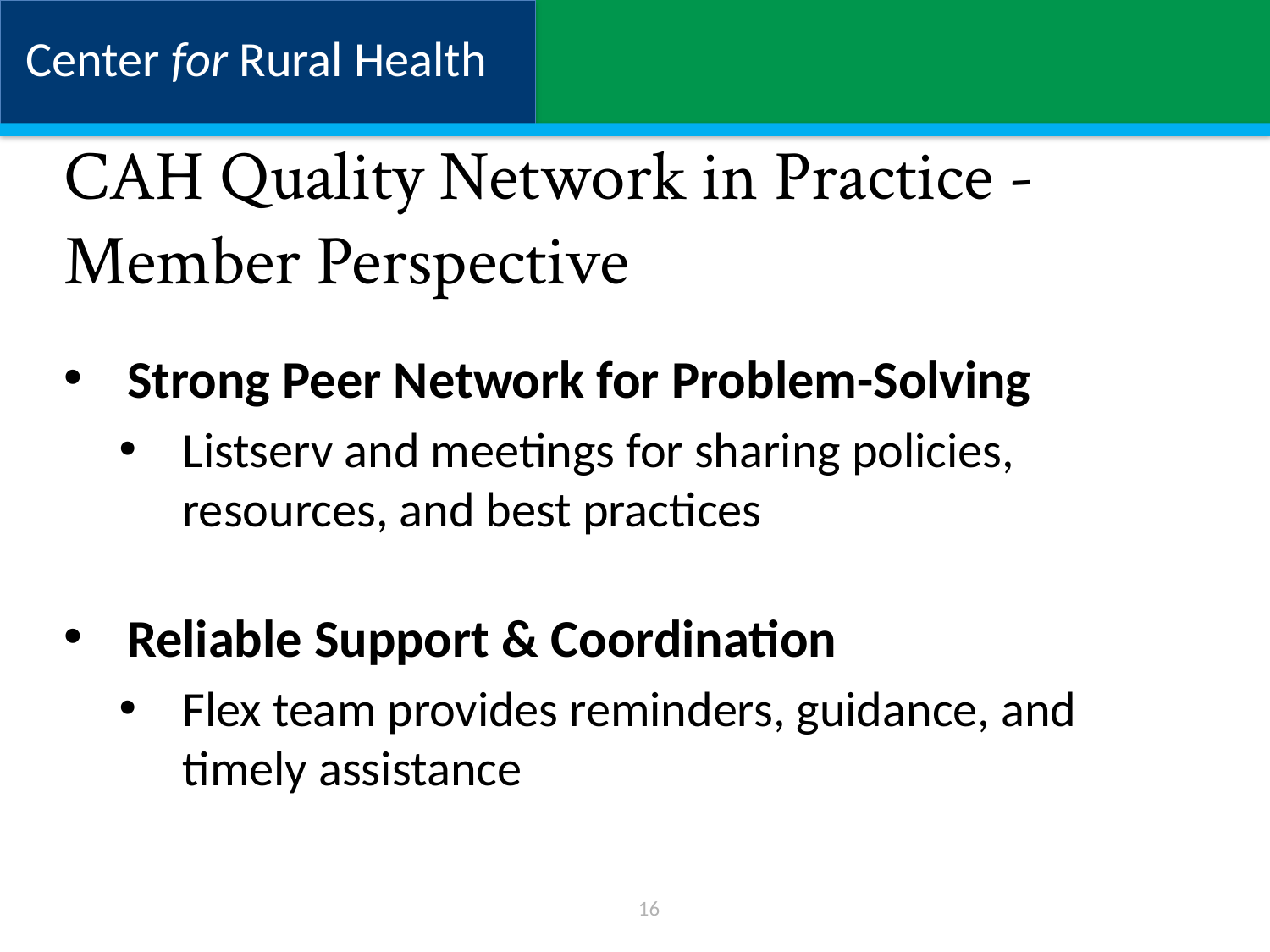

# CAH Quality Network in Practice - Member Perspective 3 2

Strong Peer Network for Problem-Solving
Listserv and meetings for sharing policies, resources, and best practices

Reliable Support & Coordination
Flex team provides reminders, guidance, and timely assistance

16